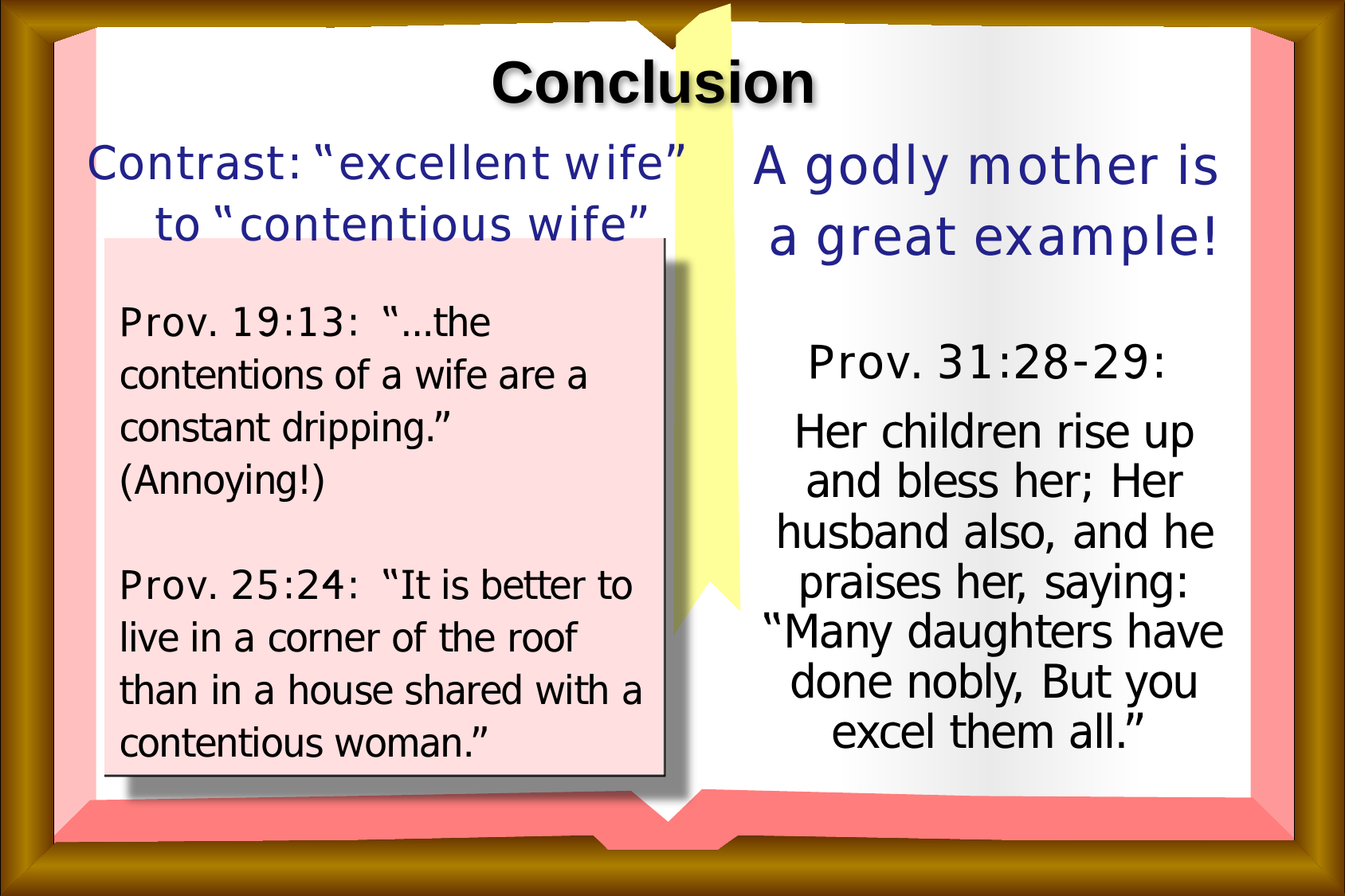

# Conclusion
A godly mother is a great example!
Contrast: “excellent wife” to “contentious wife”
Prov. 19:13:  “…the contentions of a wife are a constant dripping.” (Annoying!)

Prov. 25:24:  “It is better to live in a corner of the roof than in a house shared with a contentious woman.”
Prov. 31:28-29:
Her children rise up and bless her; Her husband also, and he praises her, saying: “Many daughters have done nobly, But you excel them all.”